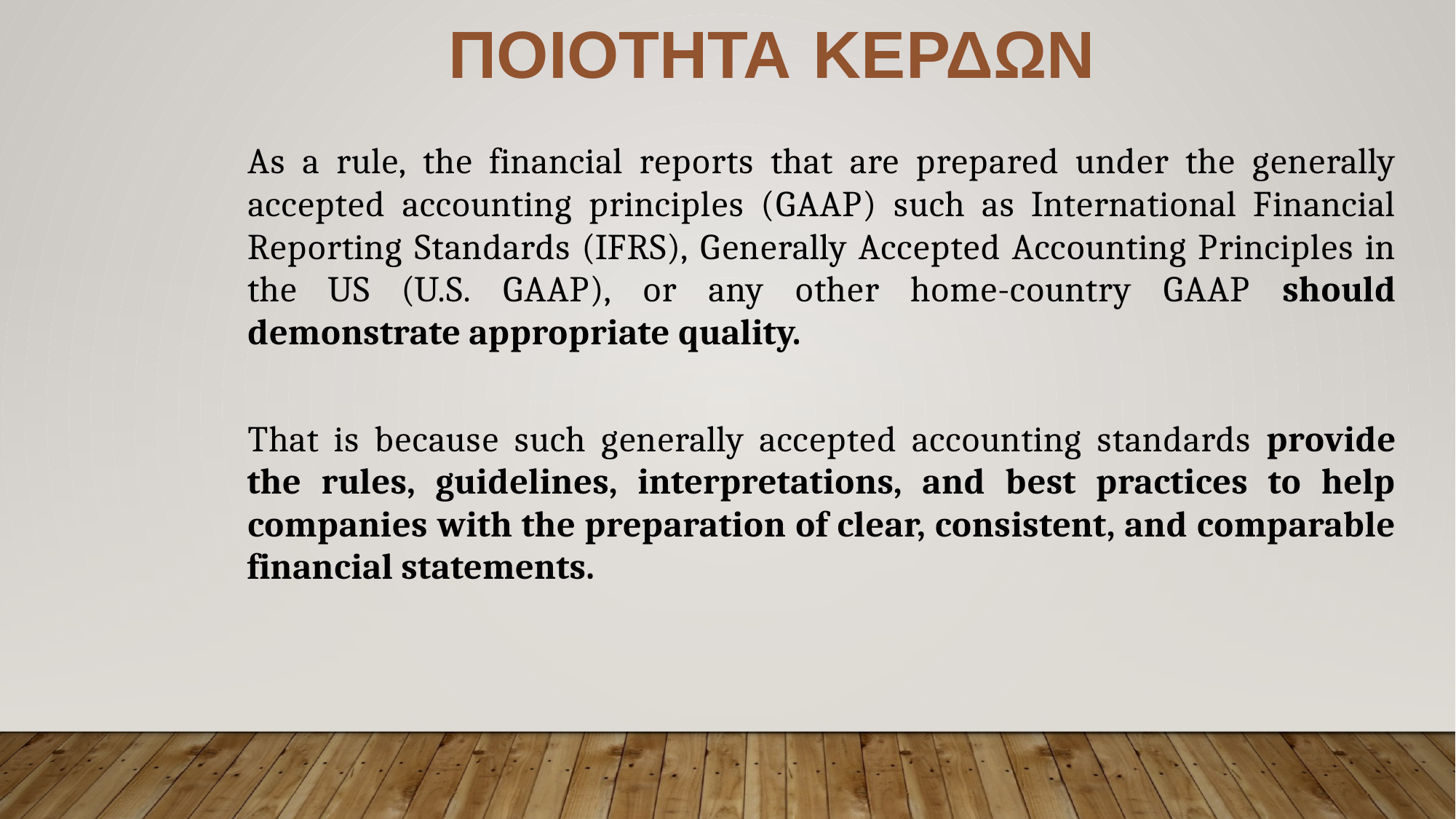

ΠΟΙΟΤΗΤΑ ΚΕΡΔΩΝ
As a rule, the financial reports that are prepared under the generally accepted accounting principles (GAAP) such as International Financial Reporting Standards (IFRS), Generally Accepted Accounting Principles in the US (U.S. GAAP), or any other home-country GAAP should demonstrate appropriate quality.

That is because such generally accepted accounting standards provide the rules, guidelines, interpretations, and best practices to help companies with the preparation of clear, consistent, and comparable financial statements.